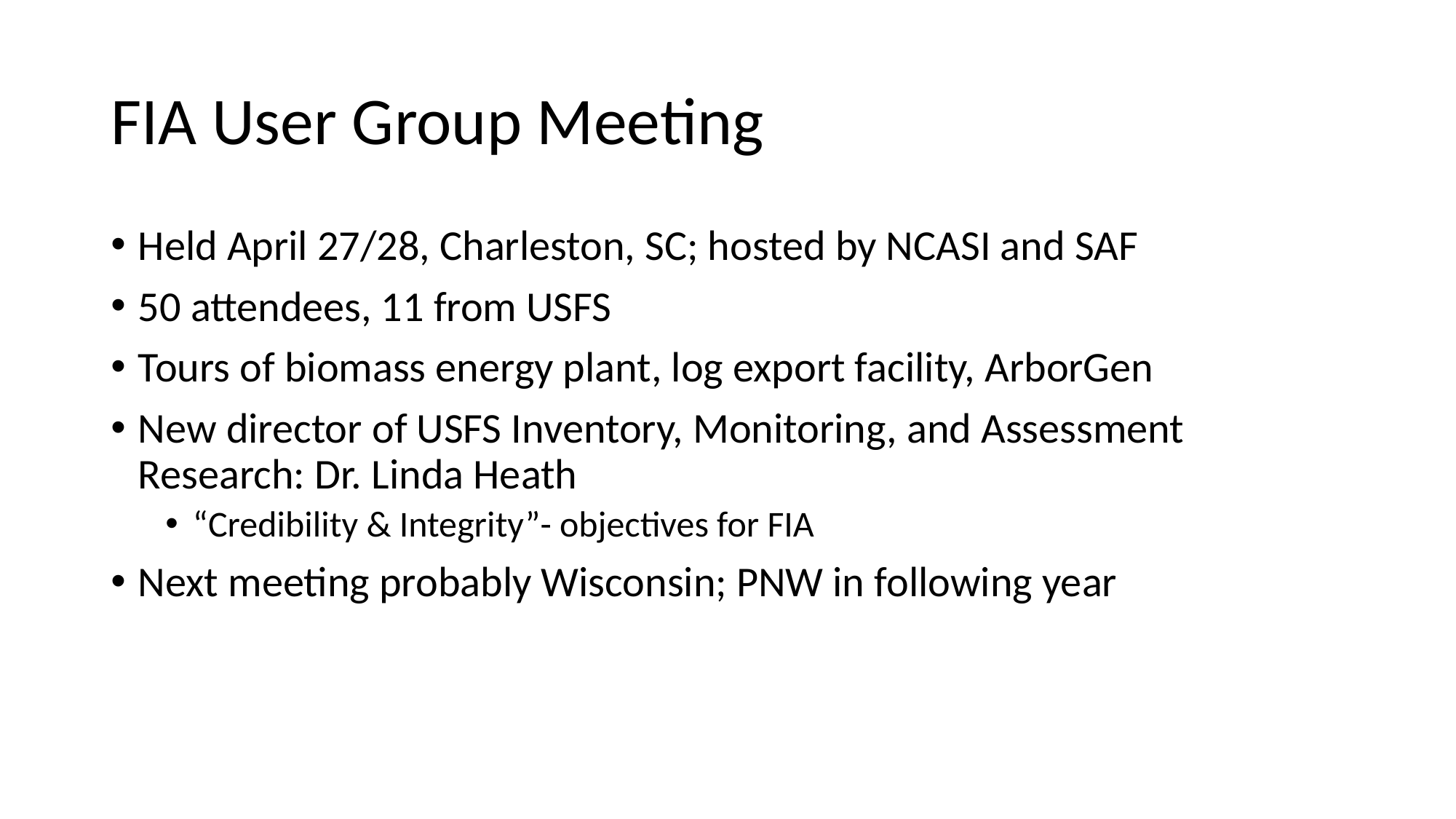

# FIA User Group Meeting
Held April 27/28, Charleston, SC; hosted by NCASI and SAF
50 attendees, 11 from USFS
Tours of biomass energy plant, log export facility, ArborGen
New director of USFS Inventory, Monitoring, and Assessment Research: Dr. Linda Heath
“Credibility & Integrity”- objectives for FIA
Next meeting probably Wisconsin; PNW in following year